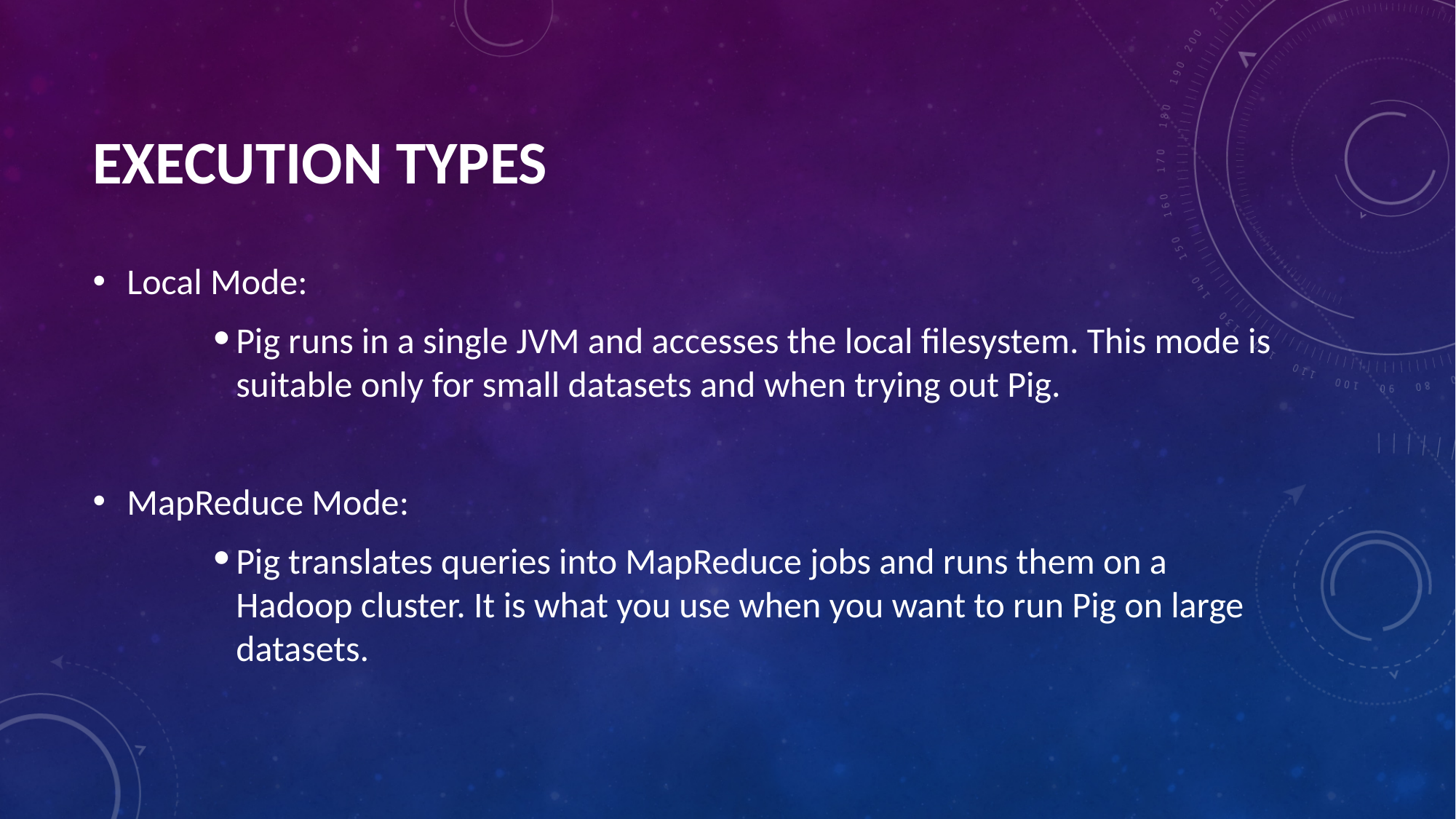

# EXECUTION TYPES
Local Mode:
Pig runs in a single JVM and accesses the local filesystem. This mode is suitable only for small datasets and when trying out Pig.

MapReduce Mode:
Pig translates queries into MapReduce jobs and runs them on a Hadoop cluster. It is what you use when you want to run Pig on large datasets.